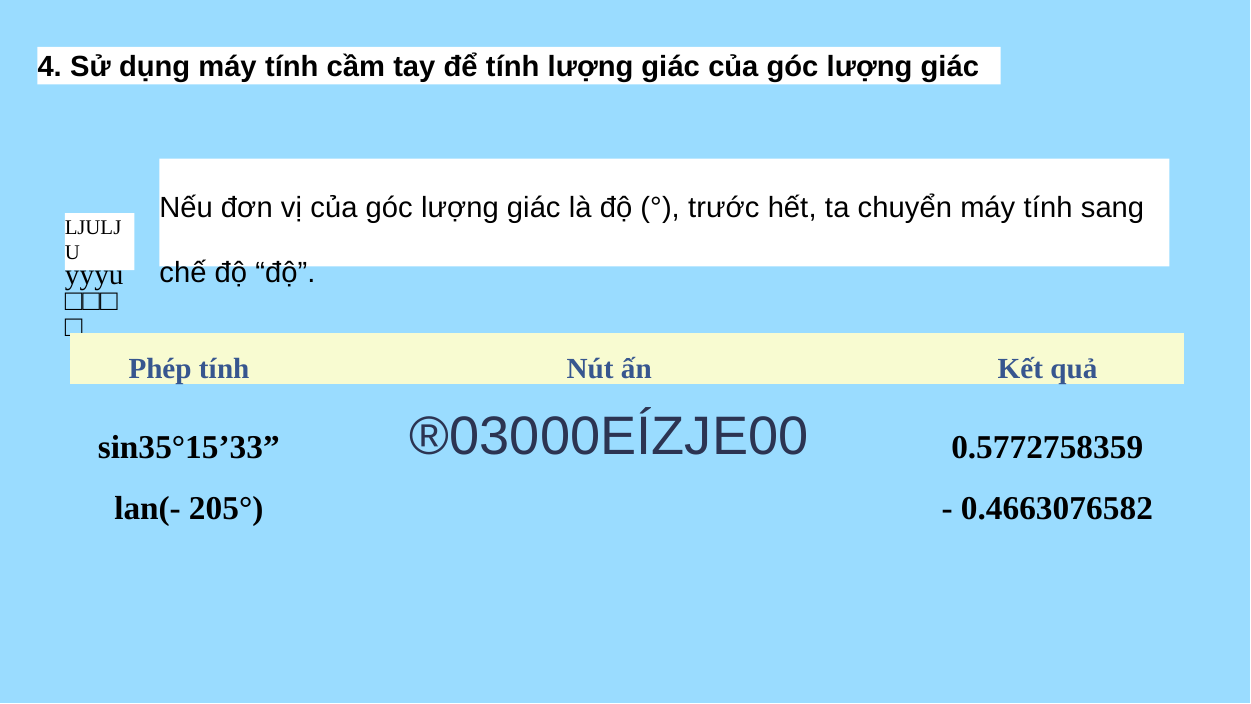

4. Sử dụng máy tính cầm tay để tính lượng giác của góc lượng giác
Nếu đơn vị của góc lượng giác là độ (°), trước hết, ta chuyển máy tính sang chế độ “độ”.
LJULJU
yyyu
□□□□
| Phép tính | Nút ấn | Kết quả |
| --- | --- | --- |
| sin35°15’33” | ®03000EÍZJE00 | 0.5772758359 |
| lan(- 205°) |  | - 0.4663076582 |